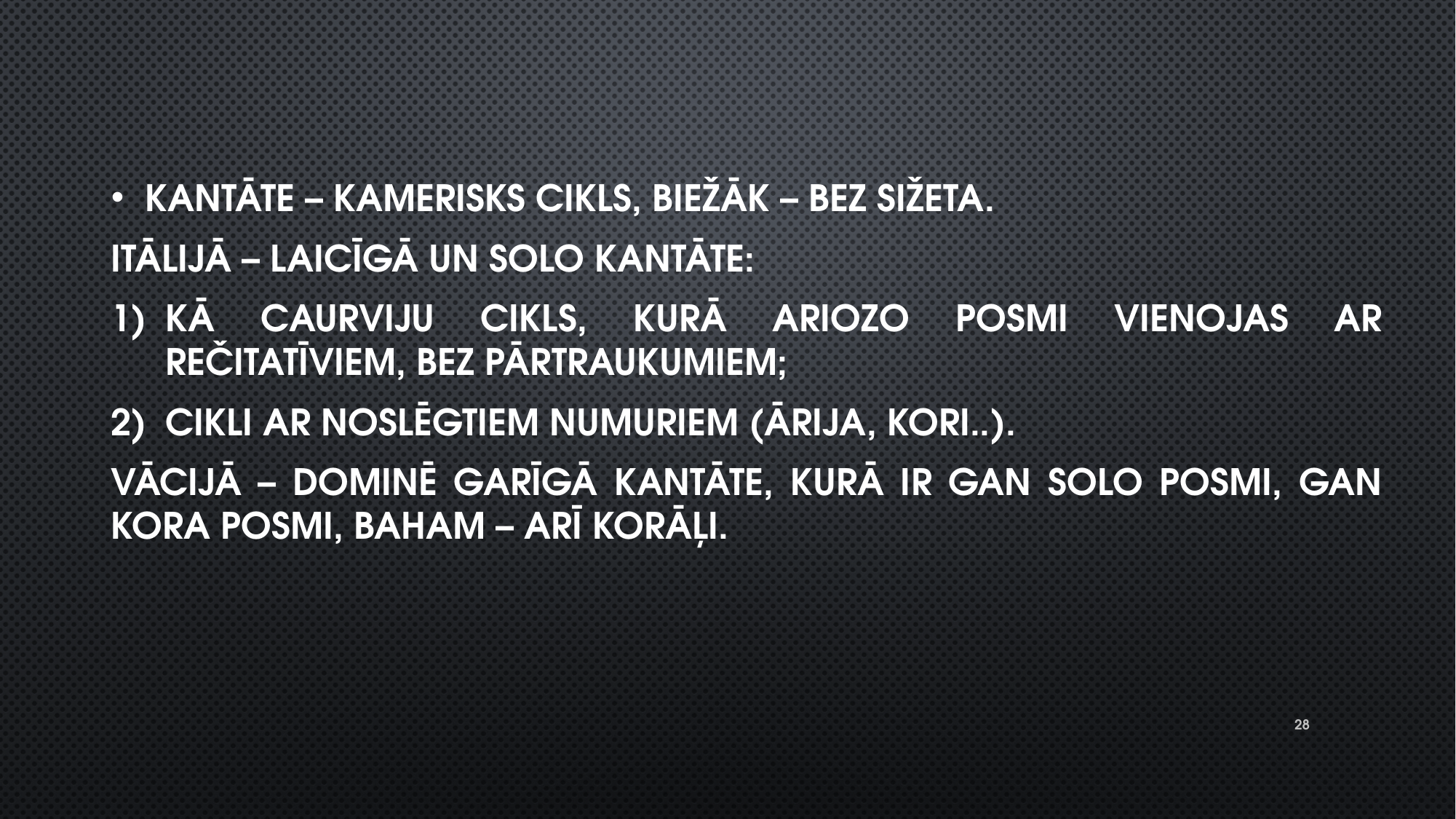

Kantāte – kamerisks cikls, biežāk – bez sižeta.
Itālijā – laicīgā un solo kantāte:
kā caurviju cikls, kurā ariozo posmi vienojas ar rečitatīviem, bez pārtraukumiem;
cikli ar noslēgtiem numuriem (ārija, kori..).
Vācijā – dominē garīgā kantāte, kurā ir gan solo posmi, gan kora posmi, Baham – arī korāļi.

28